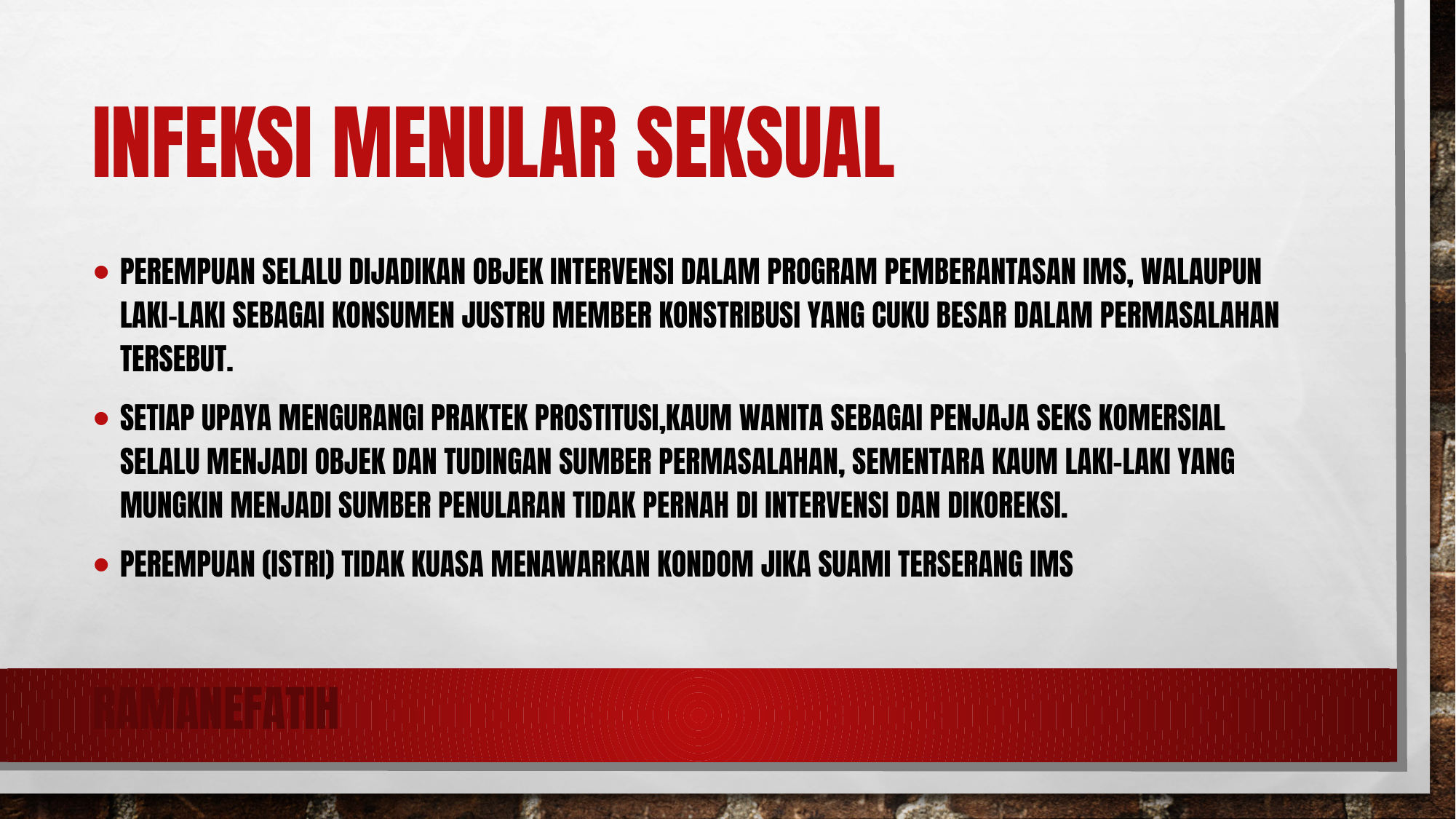

# Infeksi Menular Seksual
Perempuan selalu dijadikan objek intervensi dalam program pemberantasan IMS, walaupun laki-laki sebagai konsumen justru member konstribusi yang cuku besar dalam permasalahan tersebut.
Setiap upaya mengurangi praktek prostitusi,kaum wanita sebagai penjaja seks komersial selalu menjadi objek dan tudingan sumber permasalahan, sementara kaum laki-laki yang mungkin menjadi sumber penularan tidak pernah di intervensi dan dikoreksi.
Perempuan (istri) tidak kuasa menawarkan kondom jika suami terserang IMS

Ramanefatih